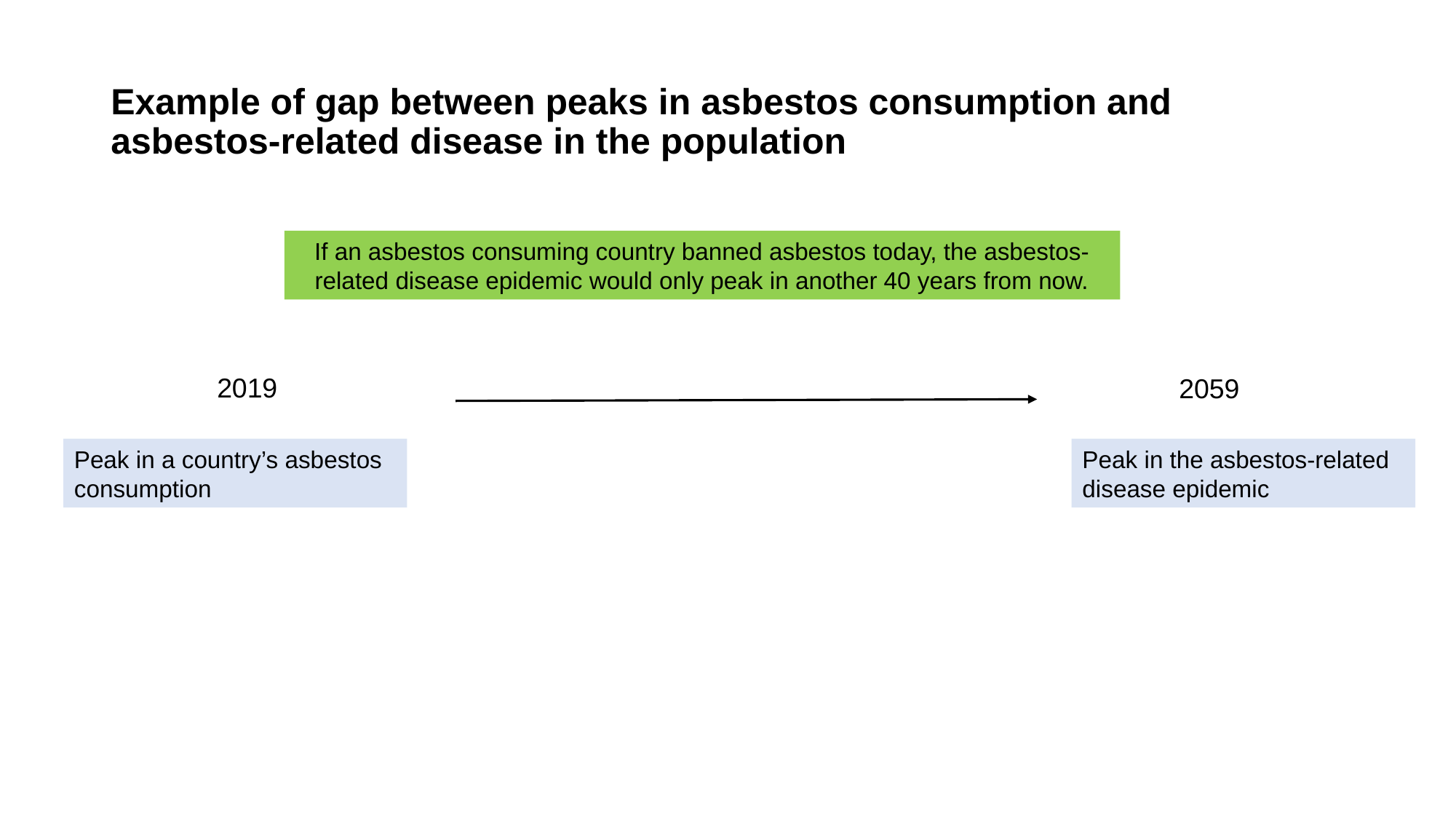

# Example of gap between peaks in asbestos consumption and asbestos-related disease in the population
If an asbestos consuming country banned asbestos today, the asbestos-related disease epidemic would only peak in another 40 years from now.
2019
2059
Peak in the asbestos-related disease epidemic
Peak in a country’s asbestos consumption